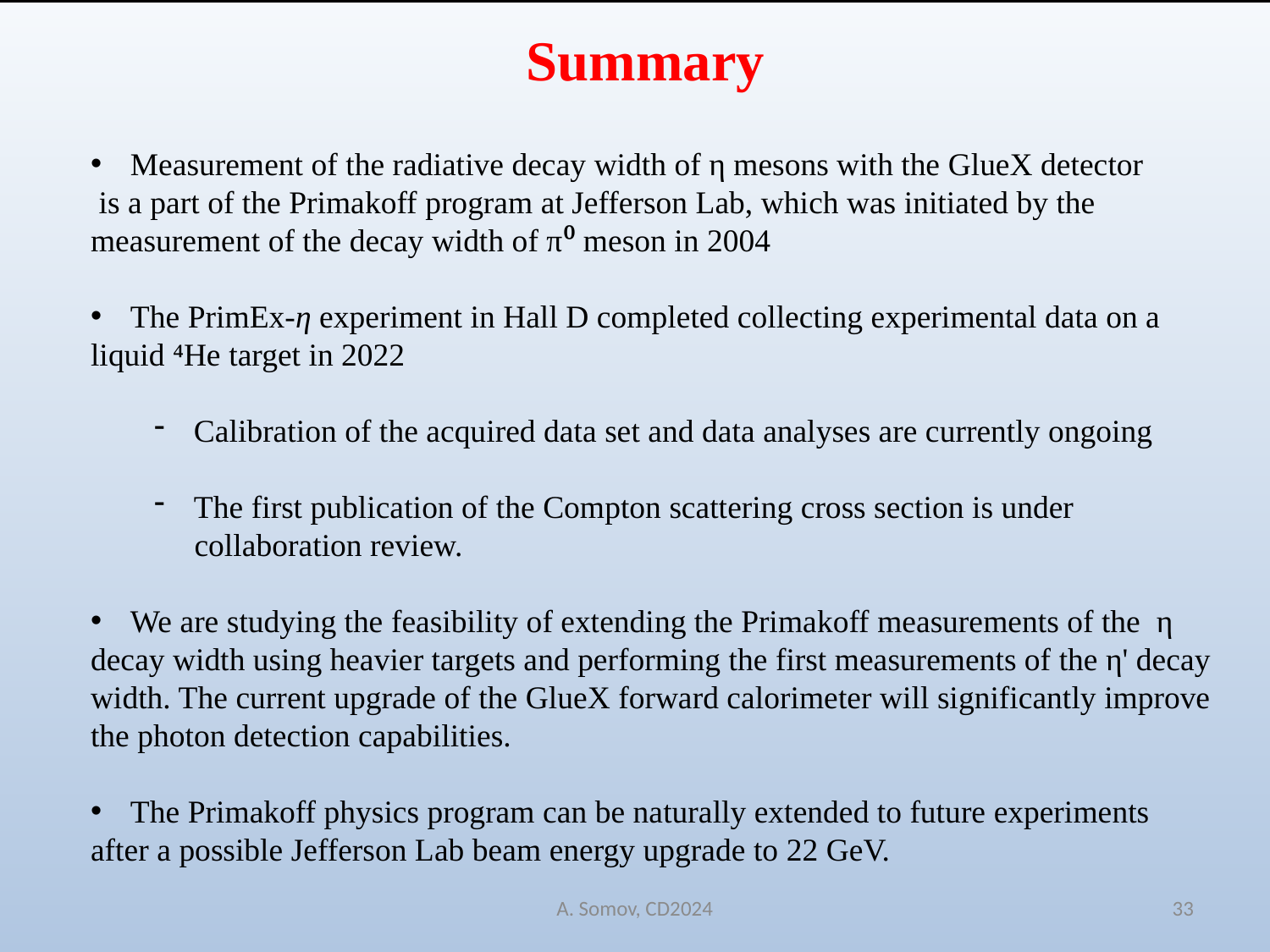

Summary

Measurement of the radiative decay width of η mesons with the GlueX detector
 is a part of the Primakoff program at Jefferson Lab, which was initiated by the
measurement of the decay width of π⁰ meson in 2004

The PrimEx-η experiment in Hall D completed collecting experimental data on a
liquid ⁴He target in 2022

Calibration of the acquired data set and data analyses are currently ongoing

The first publication of the Compton scattering cross section is under
     collaboration review.

We are studying the feasibility of extending the Primakoff measurements of the  η
decay width using heavier targets and performing the first measurements of the η' decay
width. The current upgrade of the GlueX forward calorimeter will significantly improve
the photon detection capabilities.

The Primakoff physics program can be naturally extended to future experiments
after a possible Jefferson Lab beam energy upgrade to 22 GeV.

A. Somov, CD2024
33